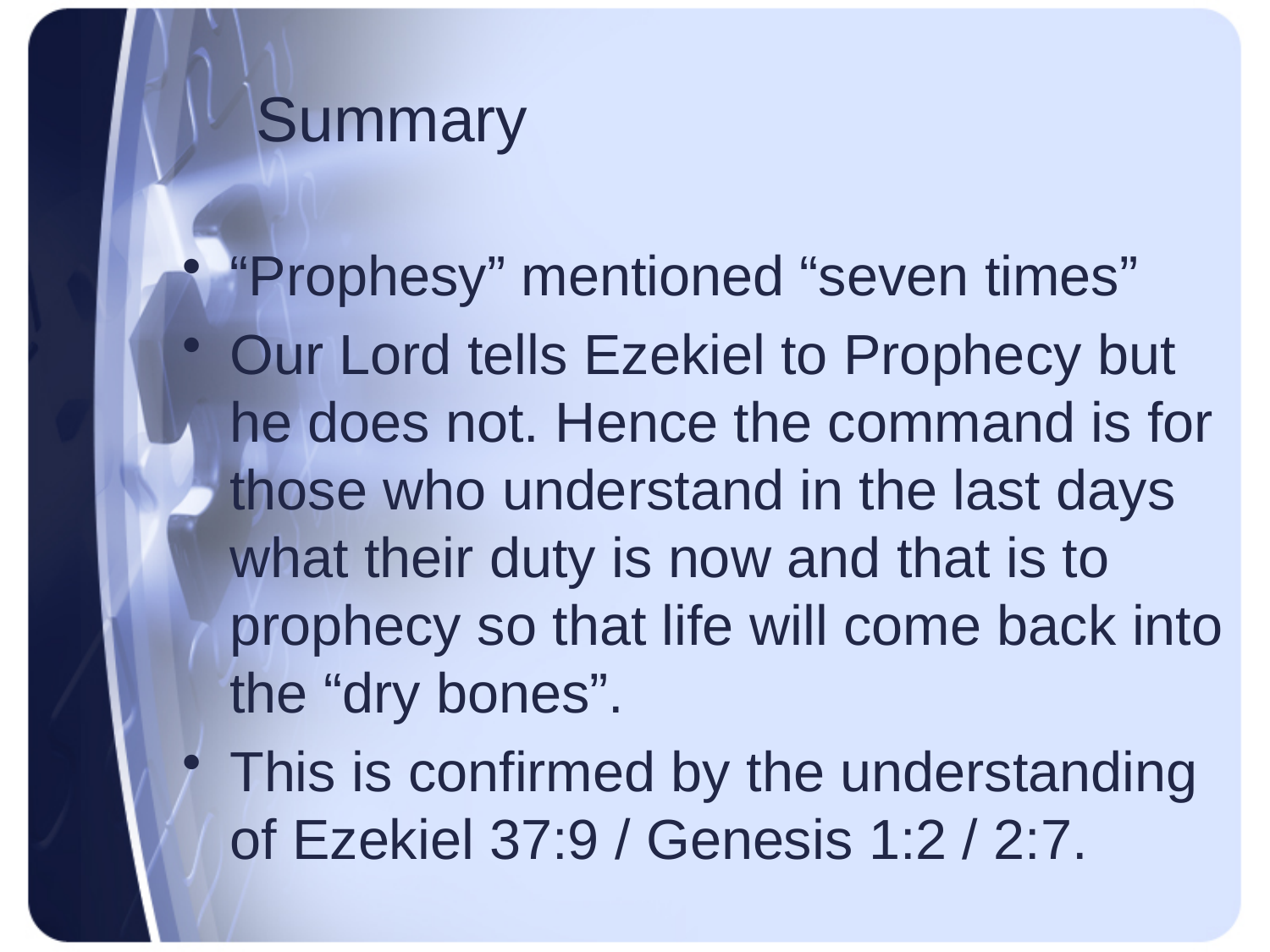

# Summary
“Prophesy” mentioned “seven times”
Our Lord tells Ezekiel to Prophecy but he does not. Hence the command is for those who understand in the last days what their duty is now and that is to prophecy so that life will come back into the “dry bones”.
This is confirmed by the understanding of Ezekiel 37:9 / Genesis 1:2 / 2:7.